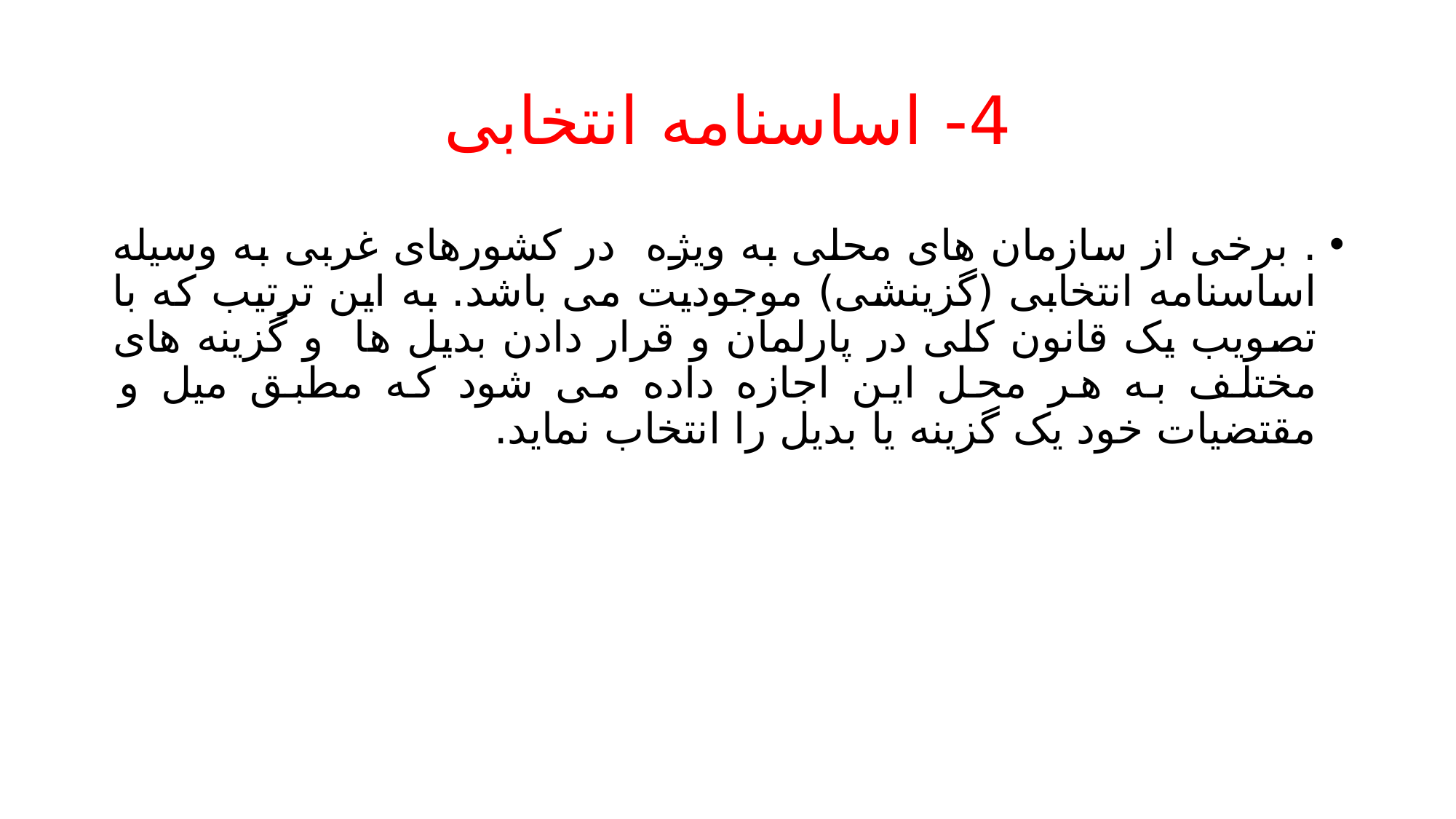

# 4- اساسنامه انتخابی
. برخی از سازمان های محلی به ویژه  در کشورهای غربی به وسیله اساسنامه انتخابی (گزینشی) موجودیت می باشد. به این ترتیب که با تصویب یک قانون کلی در پارلمان و قرار دادن بدیل ها  و گزینه های مختلف به هر محل این اجازه داده می شود که مطبق میل و مقتضیات خود یک گزینه یا بدیل را انتخاب نماید.